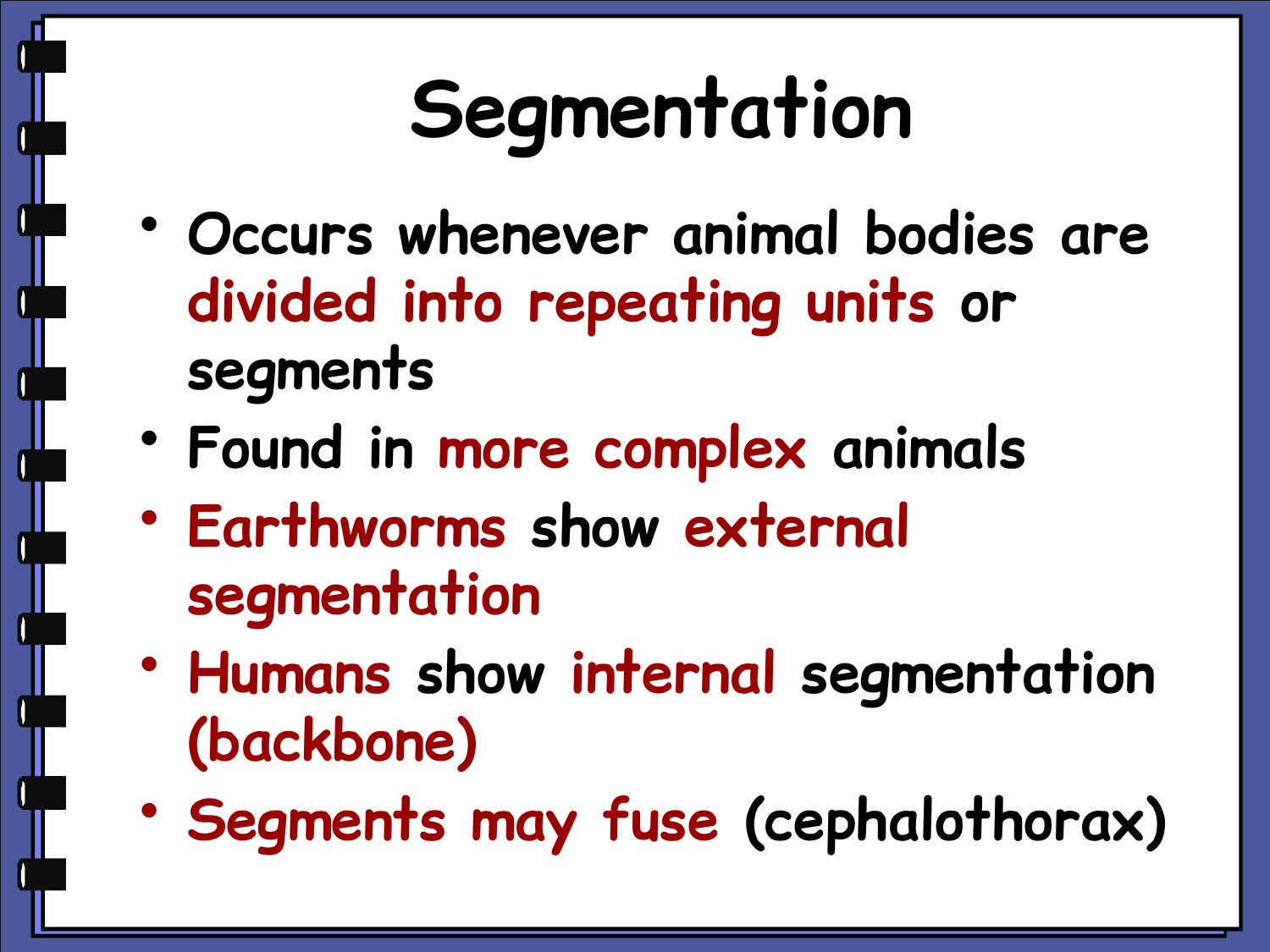

# Segmentation
Occurs whenever animal bodies are divided into repeating units or segments
Found in more complex animals
Earthworms show external segmentation
Humans show internal segmentation (backbone)
Segments may fuse (cephalothorax)